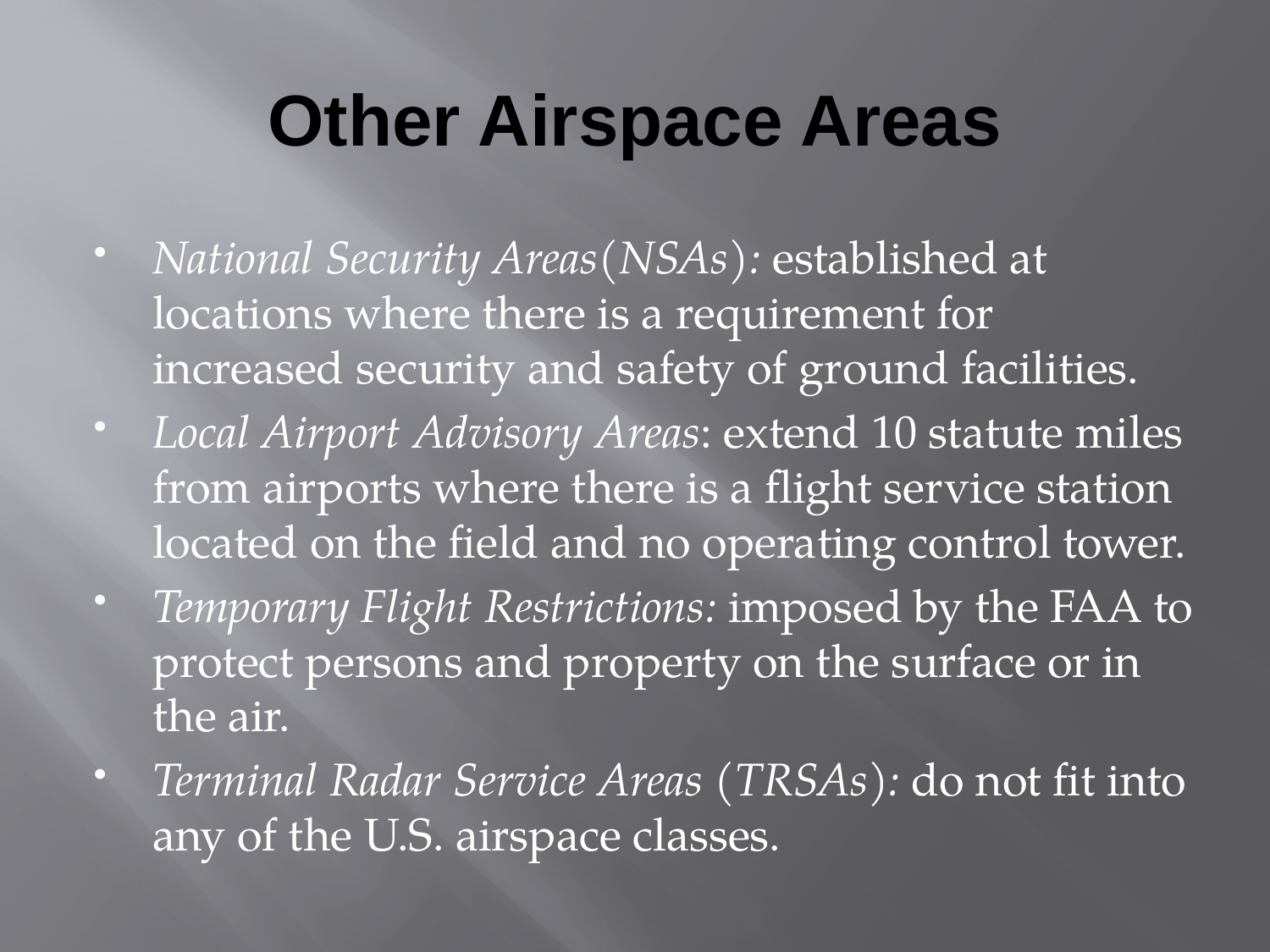

# Other Airspace Areas
National Security Areas(NSAs): established at locations where there is a requirement for increased security and safety of ground facilities.
Local Airport Advisory Areas: extend 10 statute miles from airports where there is a flight service station located on the field and no operating control tower.
Temporary Flight Restrictions: imposed by the FAA to protect persons and property on the surface or in the air.
Terminal Radar Service Areas (TRSAs): do not fit into any of the U.S. airspace classes.